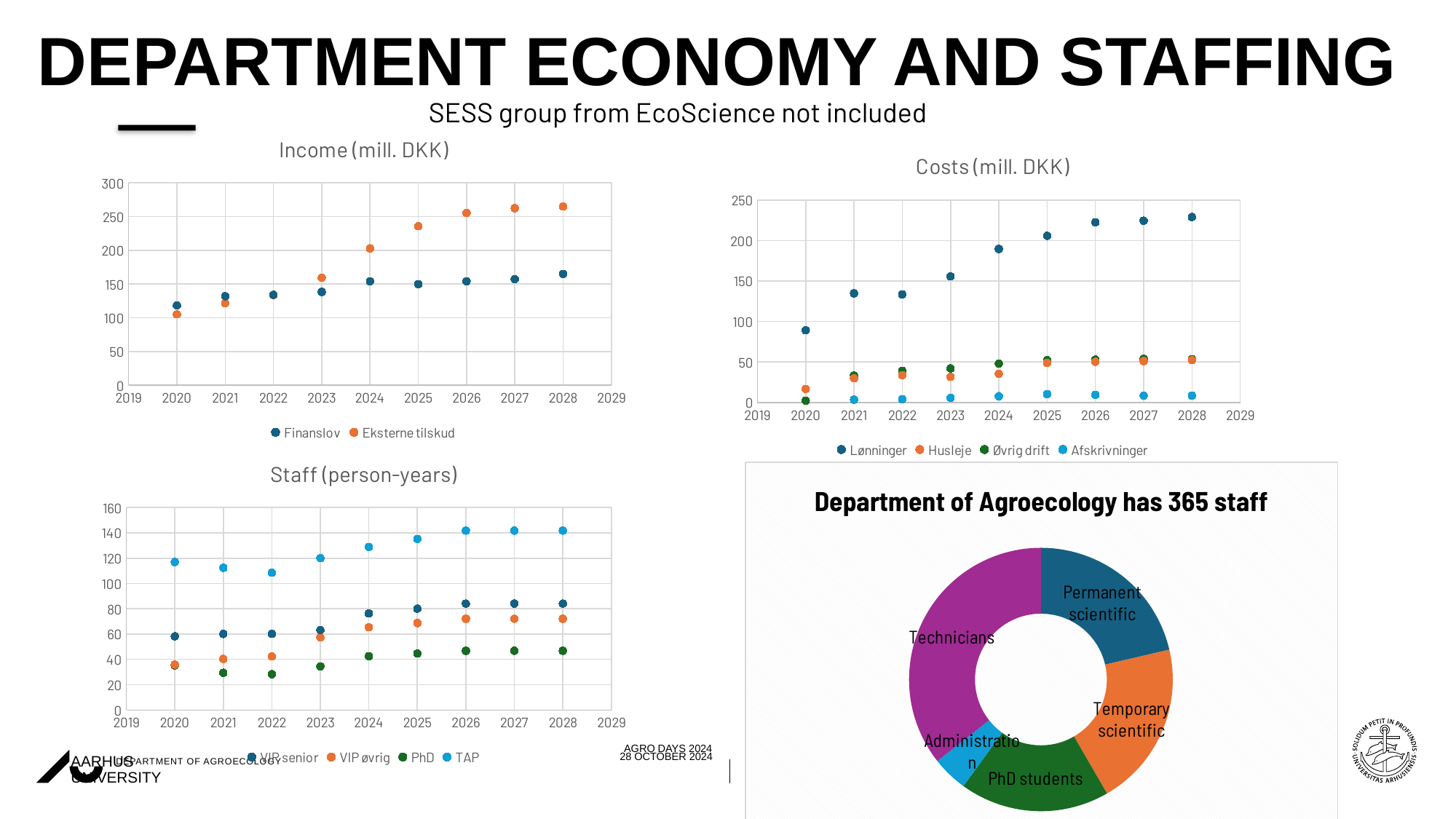

# Department economy and staffing
SESS group from EcoScience not included

### Chart: Income (mill. DKK)

| Category | Finanslov | Eksterne tilskud |
|---|---|---|

### Chart: Costs (mill. DKK)

| Category | Lønninger | Husleje | Øvrig drift | Afskrivninger |
|---|---|---|---|---|

### Chart: Staff (person-years)

| Category | VIP senior | VIP øvrig | PhD | TAP |
|---|---|---|---|---|

### Chart: Department of Agroecology has 365 staff

| Category |  |
|---|---|
| Permanent scientific | 78.0 |
| Temporary scientific | 74.0 |
| PhD students | 67.0 |
| Administration | 16.0 |
| Technicians | 130.0 |
27/10/202426/10/2022